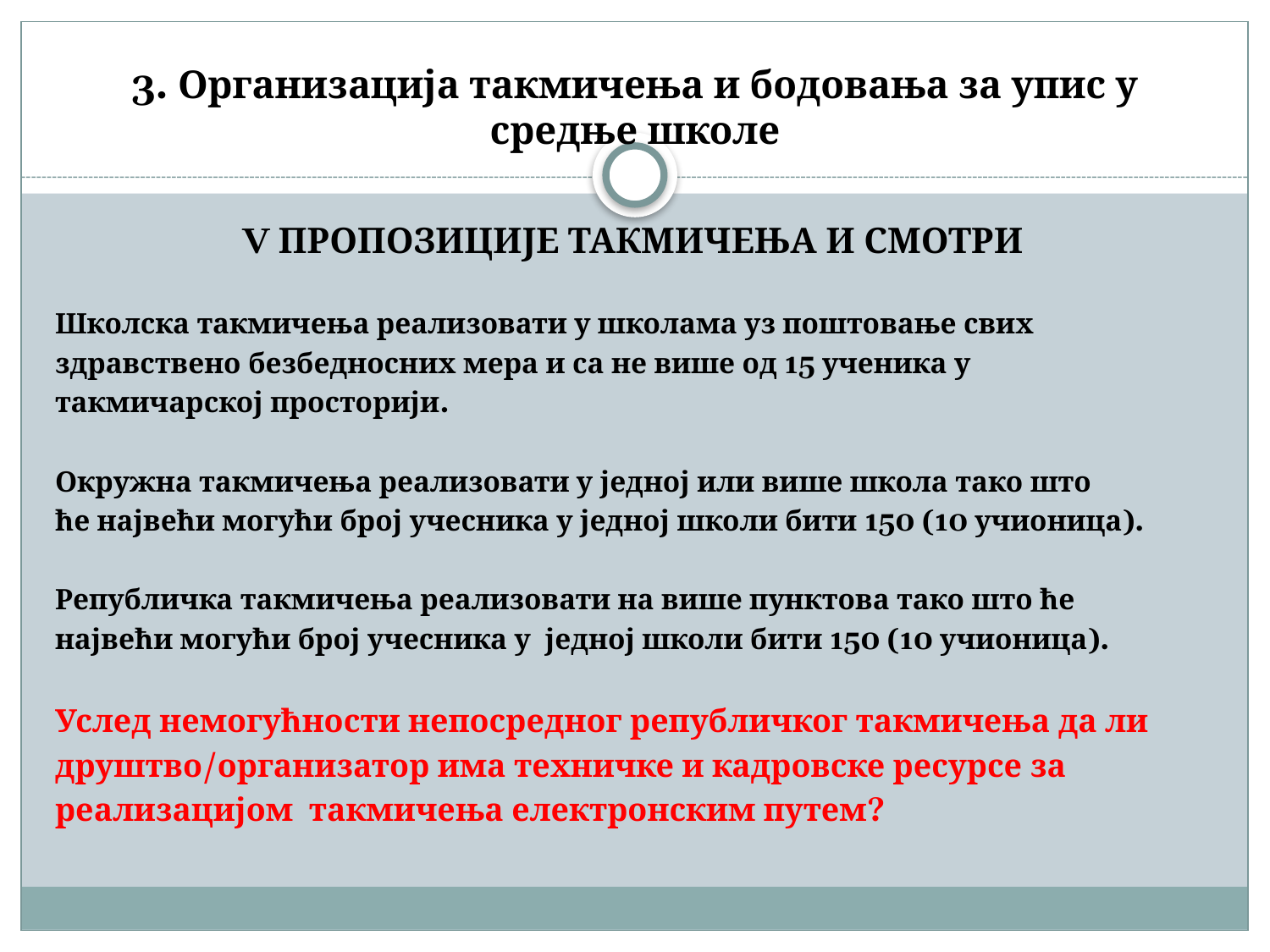

# 3. Организација такмичења и бодовања за упис у средње школе
V ПРОПОЗИЦИЈЕ ТАКМИЧЕЊА И СМОТРИ

Школска такмичења реализовати у школама уз поштовање свих
здравствено безбедносних мера и са не више од 15 ученика у
такмичарској просторији.

Окружна такмичења реализовати у једној или више школа тако што
ће највећи могући број учесника у једној школи бити 150 (10 учионица).

Републичка такмичења реализовати на више пунктова тако што ће
највећи могући број учесника у  једној школи бити 150 (10 учионица).

Услед немогућности непосредног републичког такмичења да ли
друштво/организатор има техничке и кадровске ресурсе за
реализацијом  такмичења електронским путем?